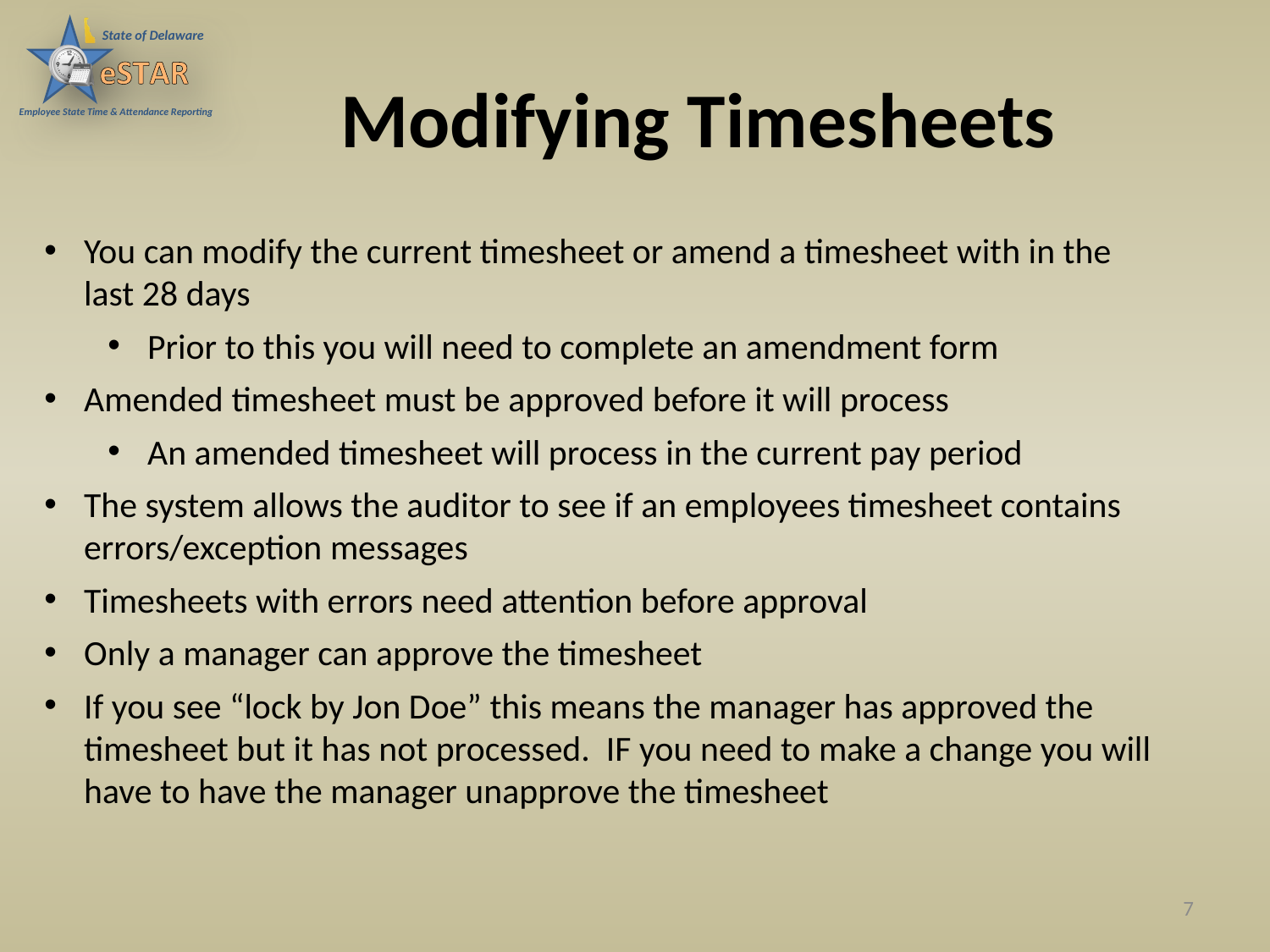

# Modifying Timesheets
You can modify the current timesheet or amend a timesheet with in the last 28 days
Prior to this you will need to complete an amendment form
Amended timesheet must be approved before it will process
An amended timesheet will process in the current pay period
The system allows the auditor to see if an employees timesheet contains errors/exception messages
Timesheets with errors need attention before approval
Only a manager can approve the timesheet
If you see “lock by Jon Doe” this means the manager has approved the timesheet but it has not processed.  IF you need to make a change you will have to have the manager unapprove the timesheet

7